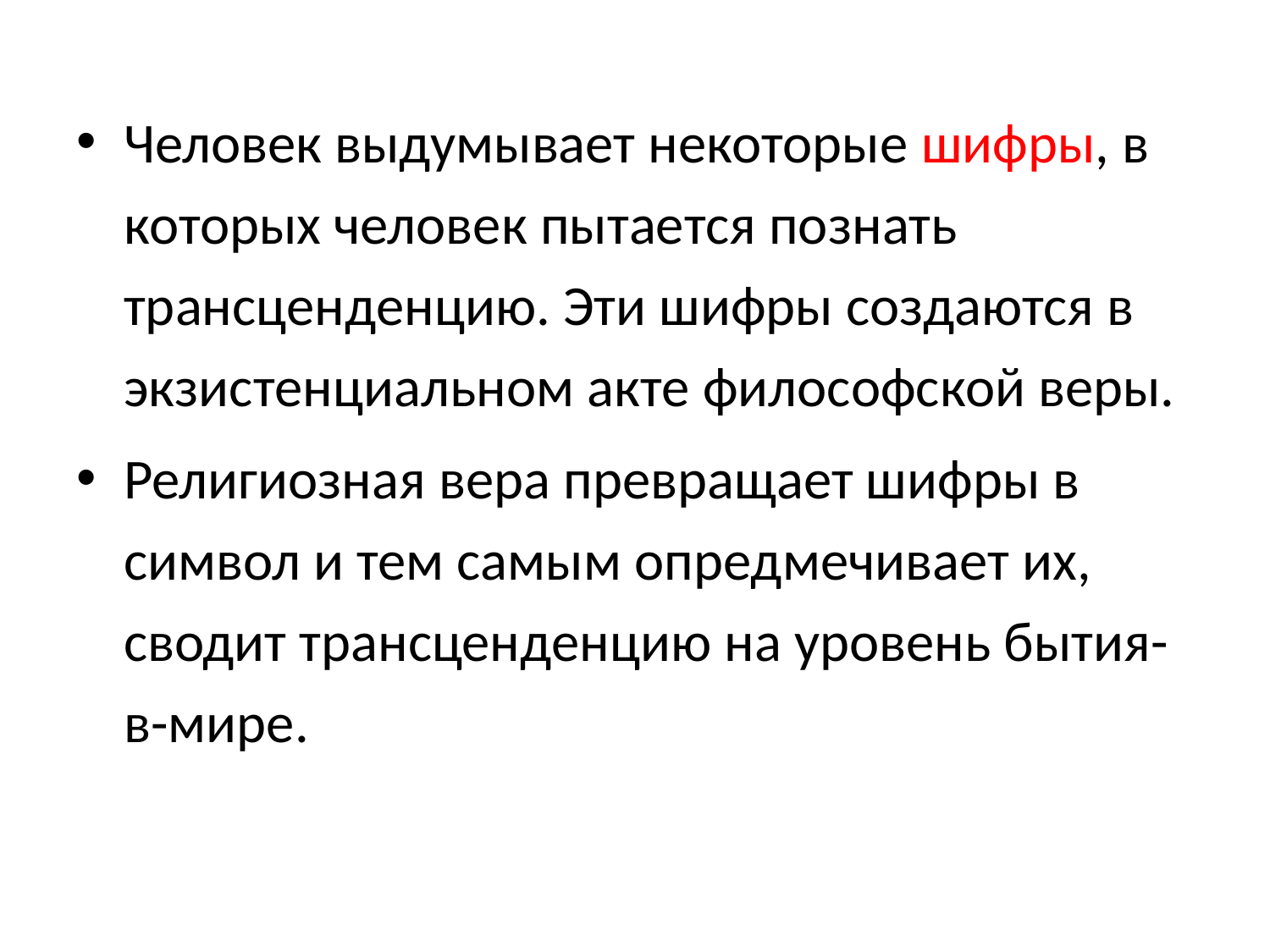

Человек выдумывает некоторые шифры, в которых человек пытается познать трансценденцию. Эти шифры создаются в экзистенциальном акте философской веры.
Религиозная вера превращает шифры в символ и тем самым опредмечивает их, сводит трансценденцию на уровень бытия-в-мире.